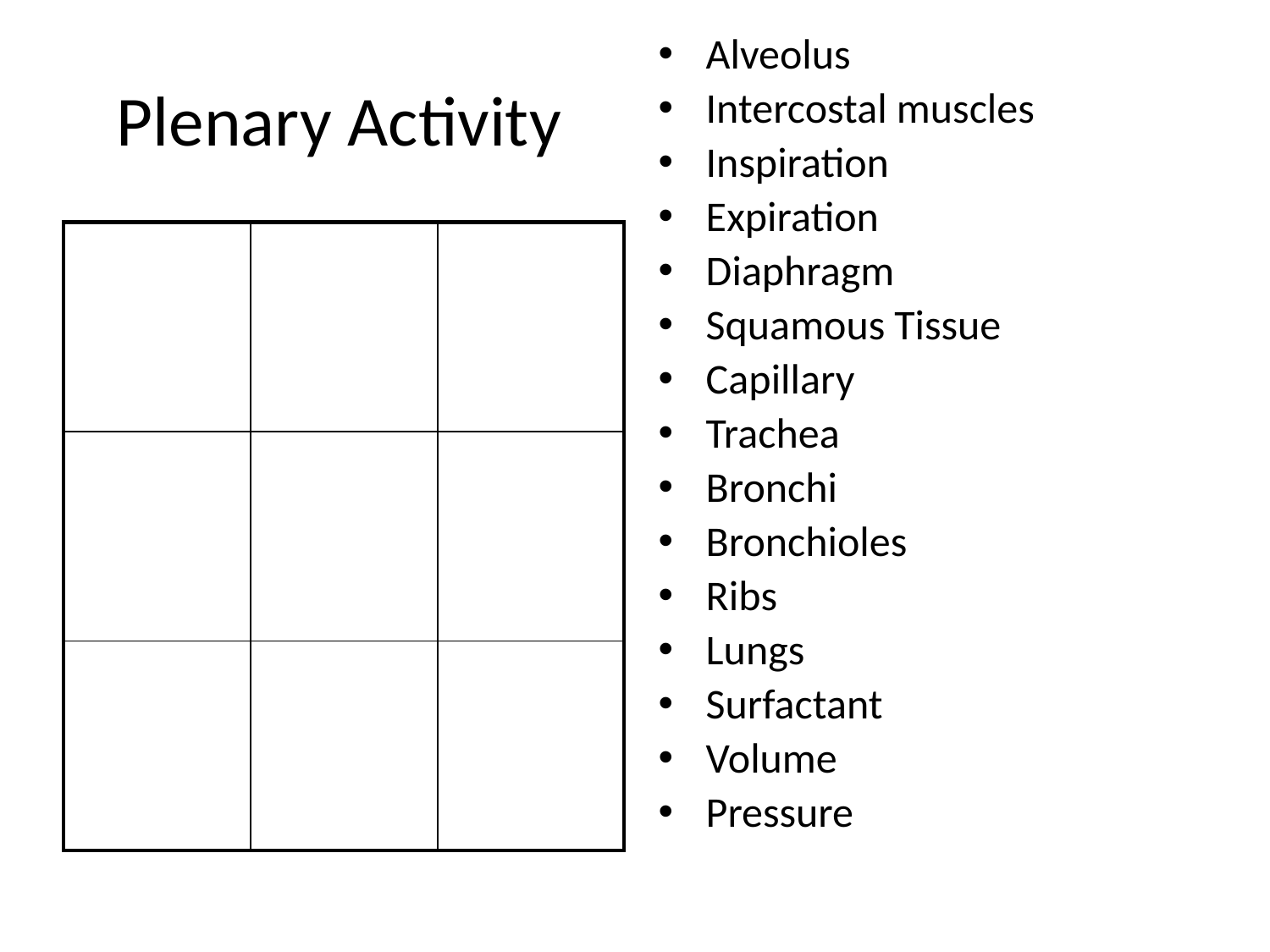

Alveolus
Intercostal muscles
Inspiration
Expiration
Diaphragm
Squamous Tissue
Capillary
Trachea
Bronchi
Bronchioles
Ribs
Lungs
Surfactant
Volume
Pressure
# Plenary Activity
|  |  |  |
| --- | --- | --- |
|  |  |  |
|  |  |  |